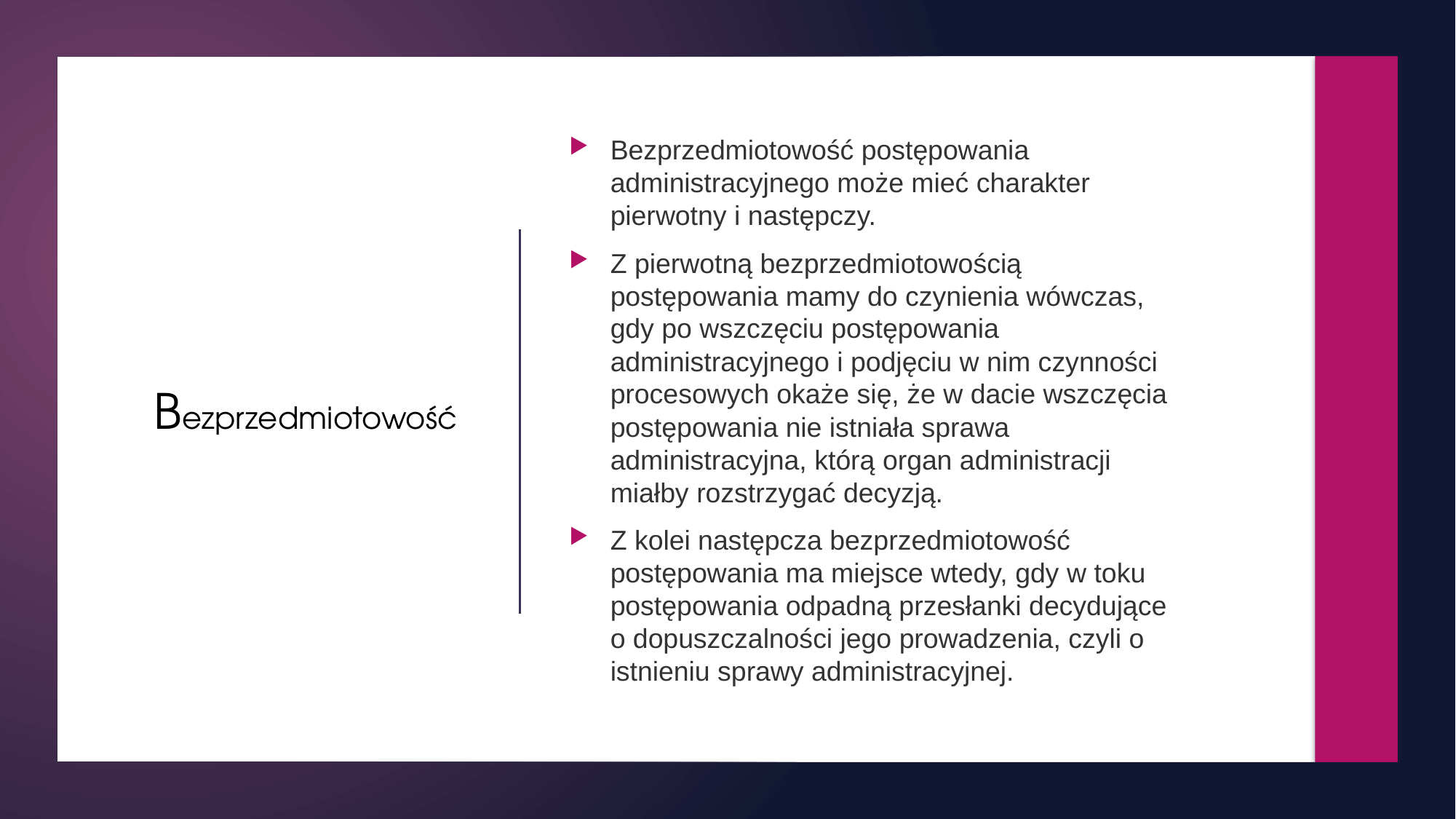

Bezprzedmiotowość postępowania administracyjnego może mieć charakter pierwotny i następczy.
Z pierwotną bezprzedmiotowością postępowania mamy do czynienia wówczas, gdy po wszczęciu postępowania administracyjnego i podjęciu w nim czynności procesowych okaże się, że w dacie wszczęcia postępowania nie istniała sprawa administracyjna, którą organ administracji miałby rozstrzygać decyzją.
Z kolei następcza bezprzedmiotowość postępowania ma miejsce wtedy, gdy w toku postępowania odpadną przesłanki decydujące o dopuszczalności jego prowadzenia, czyli o istnieniu sprawy administracyjnej.
# Bezprzedmiotowość